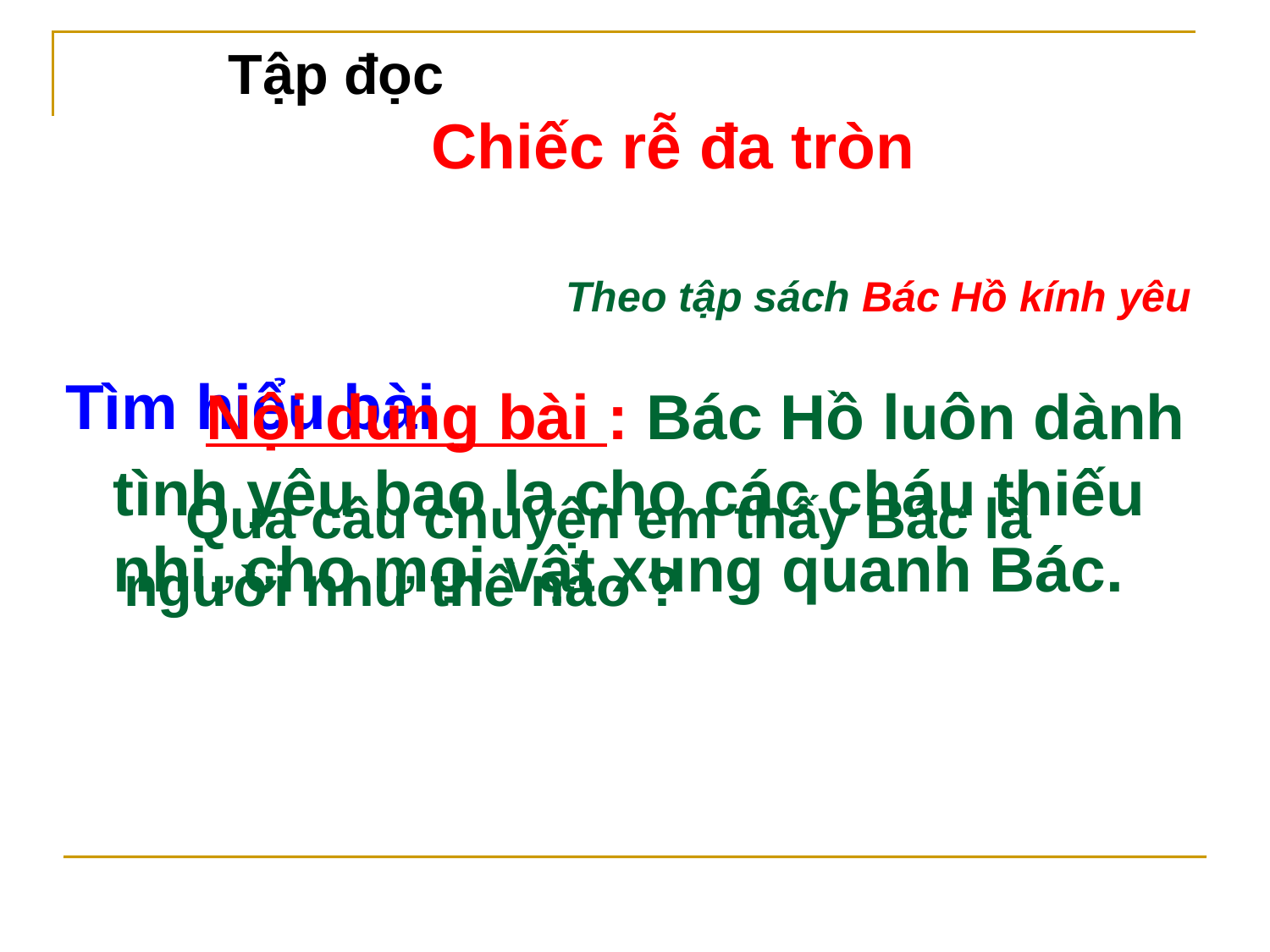

Tập đọc
             Chiếc rễ đa tròn
Theo tập sách Bác Hồ kính yêu
Tìm hiểu bài
        Nội dung bài : Bác Hồ luôn dành tình yêu bao la cho các cháu thiếu nhi, cho mọi vật xung quanh Bác.
       Qua câu chuyện em thấy Bác là người như thế nào ?